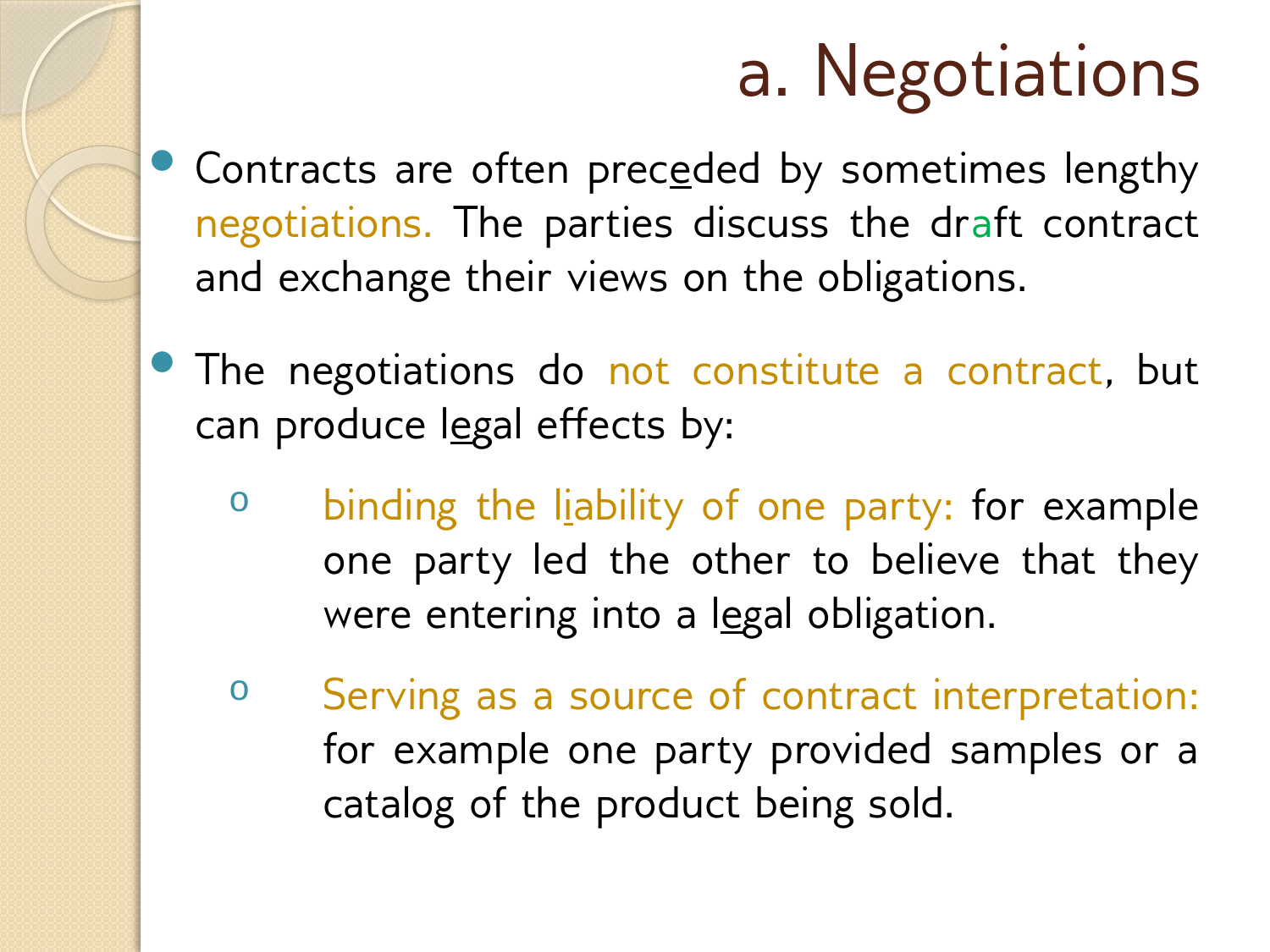

# a. Negotiations
Contracts are often preceded by sometimes lengthy negotiations. The parties discuss the draft contract and exchange their views on the obligations.

The negotiations do not constitute a contract, but can produce legal effects by:

binding the liability of one party: for example one party led the other to believe that they were entering into a legal obligation.

Serving as a source of contract interpretation: for example one party provided samples or a catalog of the product being sold.